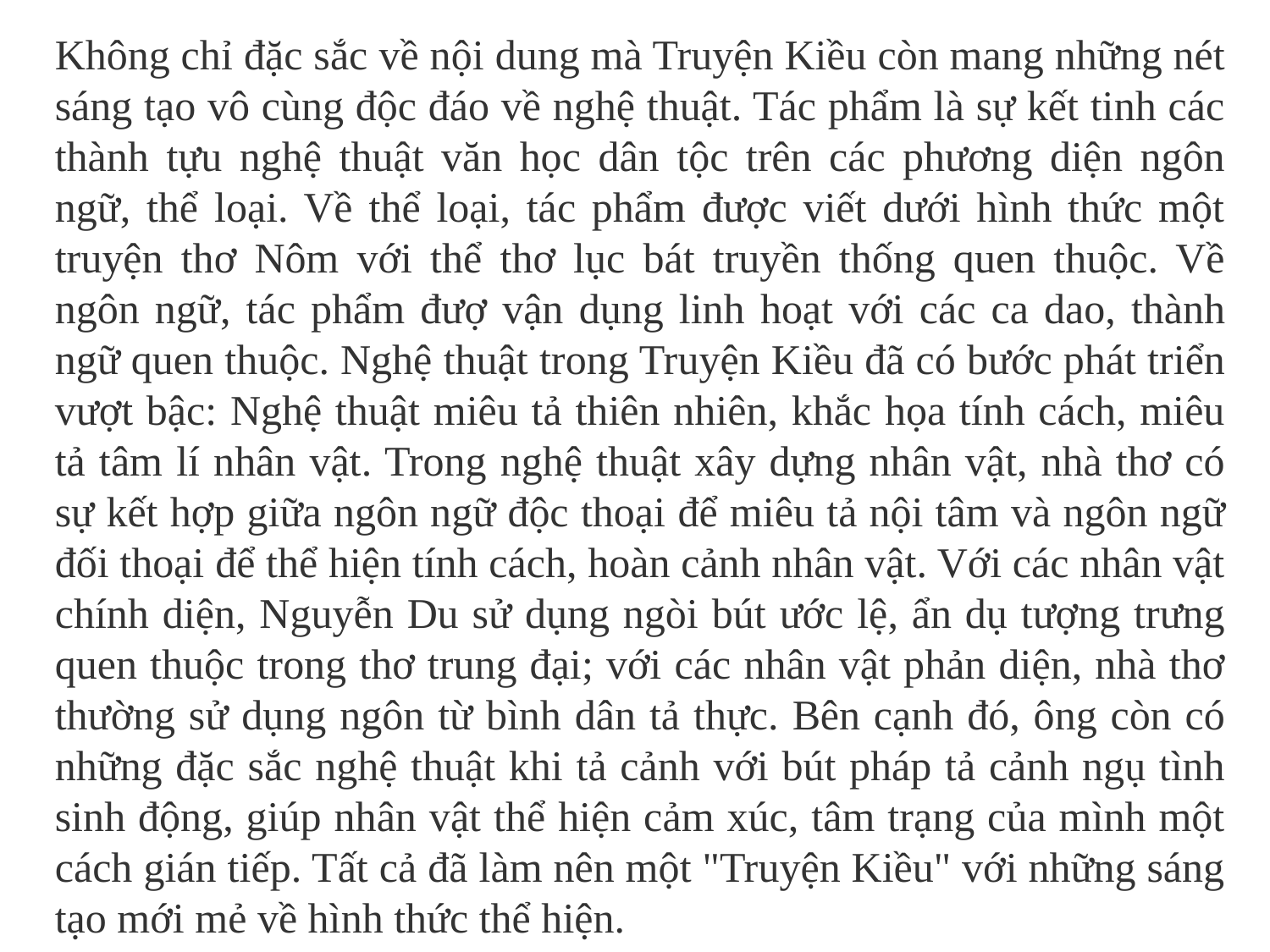

Không chỉ đặc sắc về nội dung mà Truyện Kiều còn mang những nét sáng tạo vô cùng độc đáo về nghệ thuật. Tác phẩm là sự kết tinh các thành tựu nghệ thuật văn học dân tộc trên các phương diện ngôn ngữ, thể loại. Về thể loại, tác phẩm được viết dưới hình thức một truyện thơ Nôm với thể thơ lục bát truyền thống quen thuộc. Về ngôn ngữ, tác phẩm đượ vận dụng linh hoạt với các ca dao, thành ngữ quen thuộc. Nghệ thuật trong Truyện Kiều đã có bước phát triển vượt bậc: Nghệ thuật miêu tả thiên nhiên, khắc họa tính cách, miêu tả tâm lí nhân vật. Trong nghệ thuật xây dựng nhân vật, nhà thơ có sự kết hợp giữa ngôn ngữ độc thoại để miêu tả nội tâm và ngôn ngữ đối thoại để thể hiện tính cách, hoàn cảnh nhân vật. Với các nhân vật chính diện, Nguyễn Du sử dụng ngòi bút ước lệ, ẩn dụ tượng trưng quen thuộc trong thơ trung đại; với các nhân vật phản diện, nhà thơ thường sử dụng ngôn từ bình dân tả thực. Bên cạnh đó, ông còn có những đặc sắc nghệ thuật khi tả cảnh với bút pháp tả cảnh ngụ tình sinh động, giúp nhân vật thể hiện cảm xúc, tâm trạng của mình một cách gián tiếp. Tất cả đã làm nên một "Truyện Kiều" với những sáng tạo mới mẻ về hình thức thể hiện.